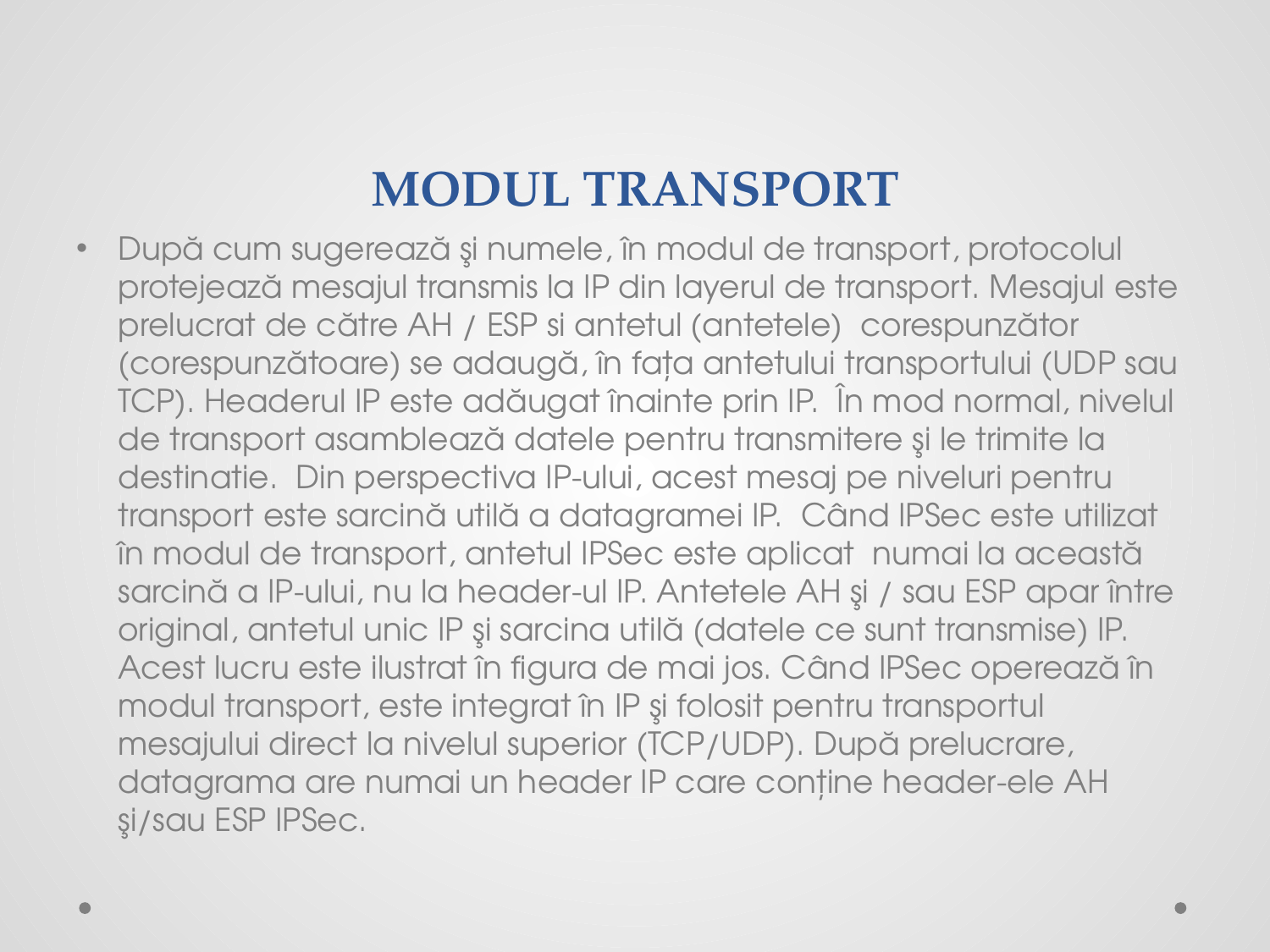

# MODUL TRANSPORT
După cum sugerează şi numele, în modul de transport, protocolul protejează mesajul transmis la IP din layerul de transport. Mesajul este prelucrat de către AH / ESP si antetul (antetele)  corespunzător (corespunzătoare) se adaugă, în fața antetului transportului (UDP sau TCP). Headerul IP este adăugat înainte prin IP.  În mod normal, nivelul de transport asamblează datele pentru transmitere şi le trimite la destinatie.  Din perspectiva IP‐ului, acest mesaj pe niveluri pentru transport este sarcină utilă a datagramei IP.  Când IPSec este utilizat în modul de transport, antetul IPSec este aplicat  numai la această sarcină a IP‐ului, nu la header‐ul IP. Antetele AH şi / sau ESP apar între original, antetul unic IP şi sarcina utilă (datele ce sunt transmise) IP. Acest lucru este ilustrat în figura de mai jos. Când IPSec operează în modul transport, este integrat în IP şi folosit pentru transportul mesajului direct la nivelul superior (TCP/UDP). După prelucrare, datagrama are numai un header IP care conține header‐ele AH şi/sau ESP IPSec.